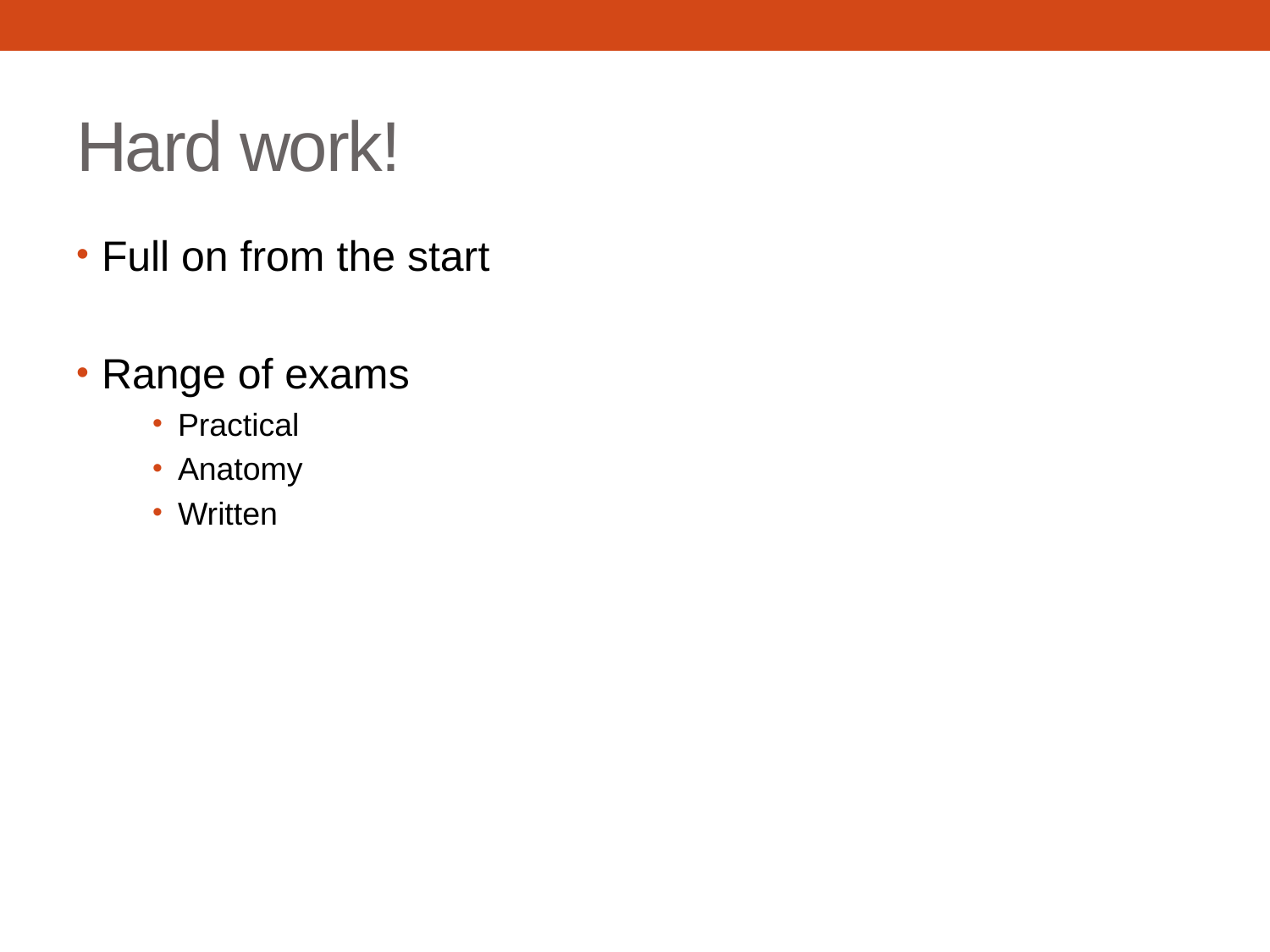

# Hard work!
Full on from the start

Range of exams
Practical
Anatomy
Written